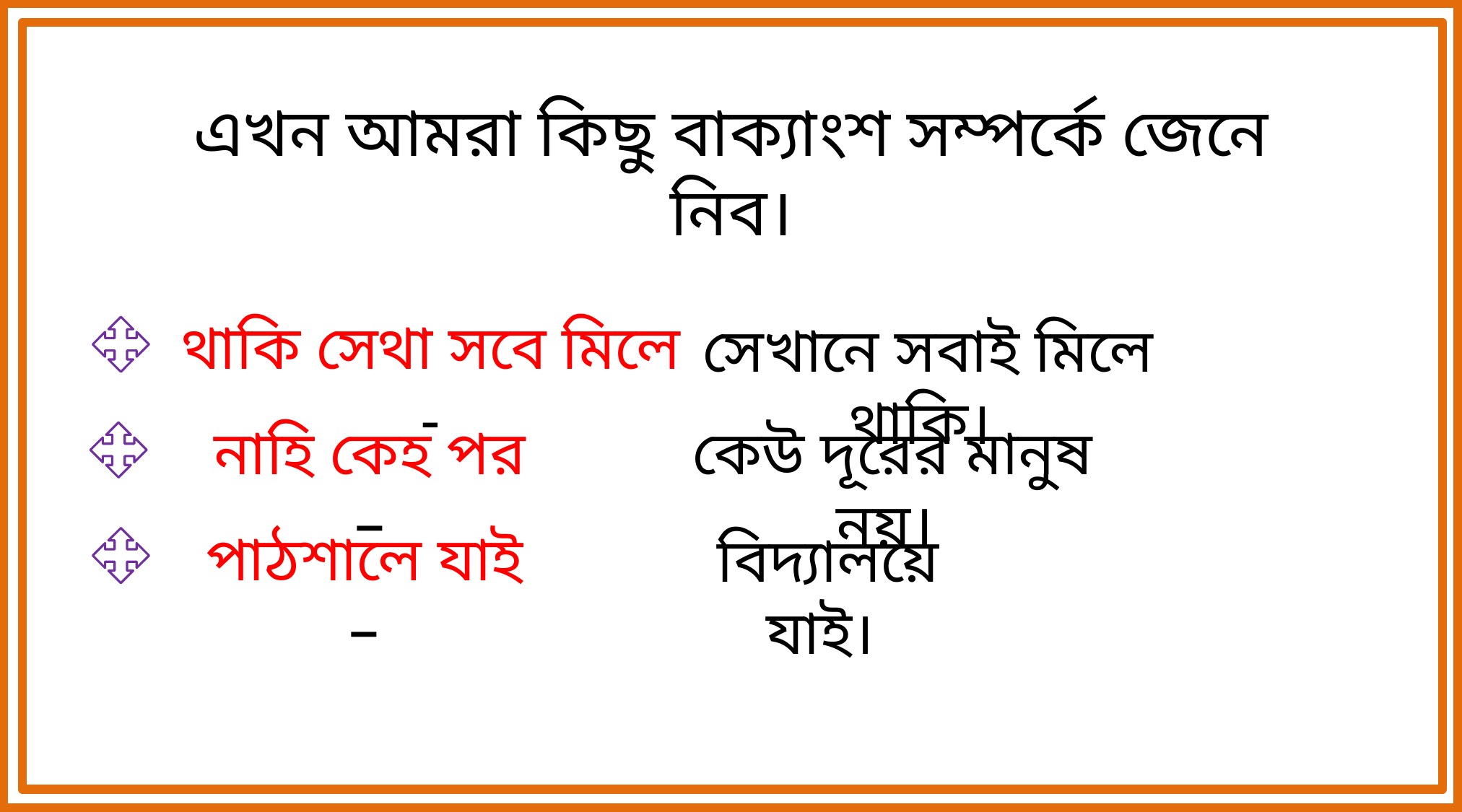

এখন আমরা কিছু বাক্যাংশ সম্পর্কে জেনে নিব।
থাকি সেথা সবে মিলে -
 সেখানে সবাই মিলে থাকি।

নাহি কেহ পর –
 কেউ দূরের মানুষ নয়।

পাঠশালে যাই –
 বিদ্যালয়ে যাই।